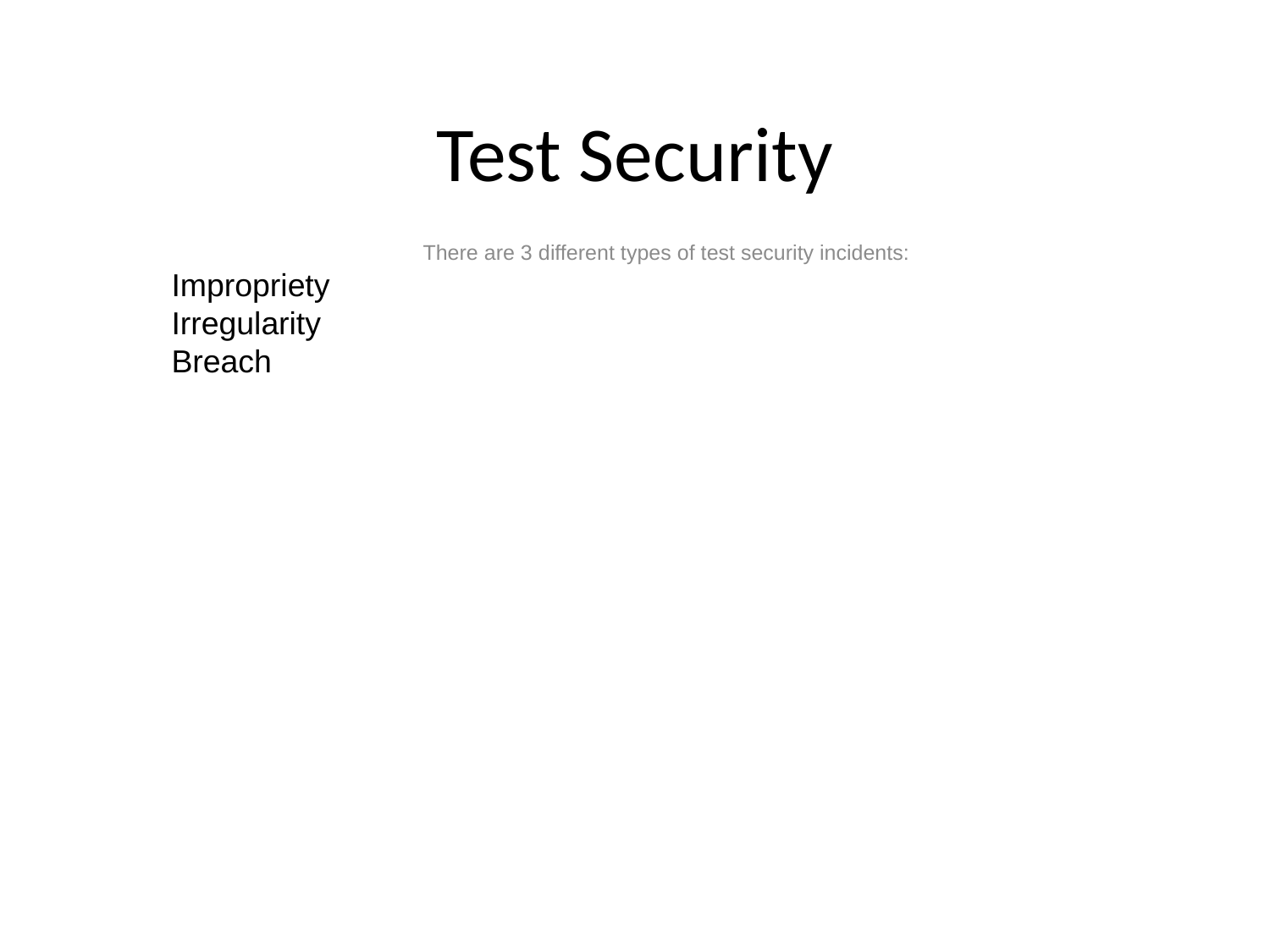

# Test Security
There are 3 different types of test security incidents:
Impropriety
Irregularity
Breach